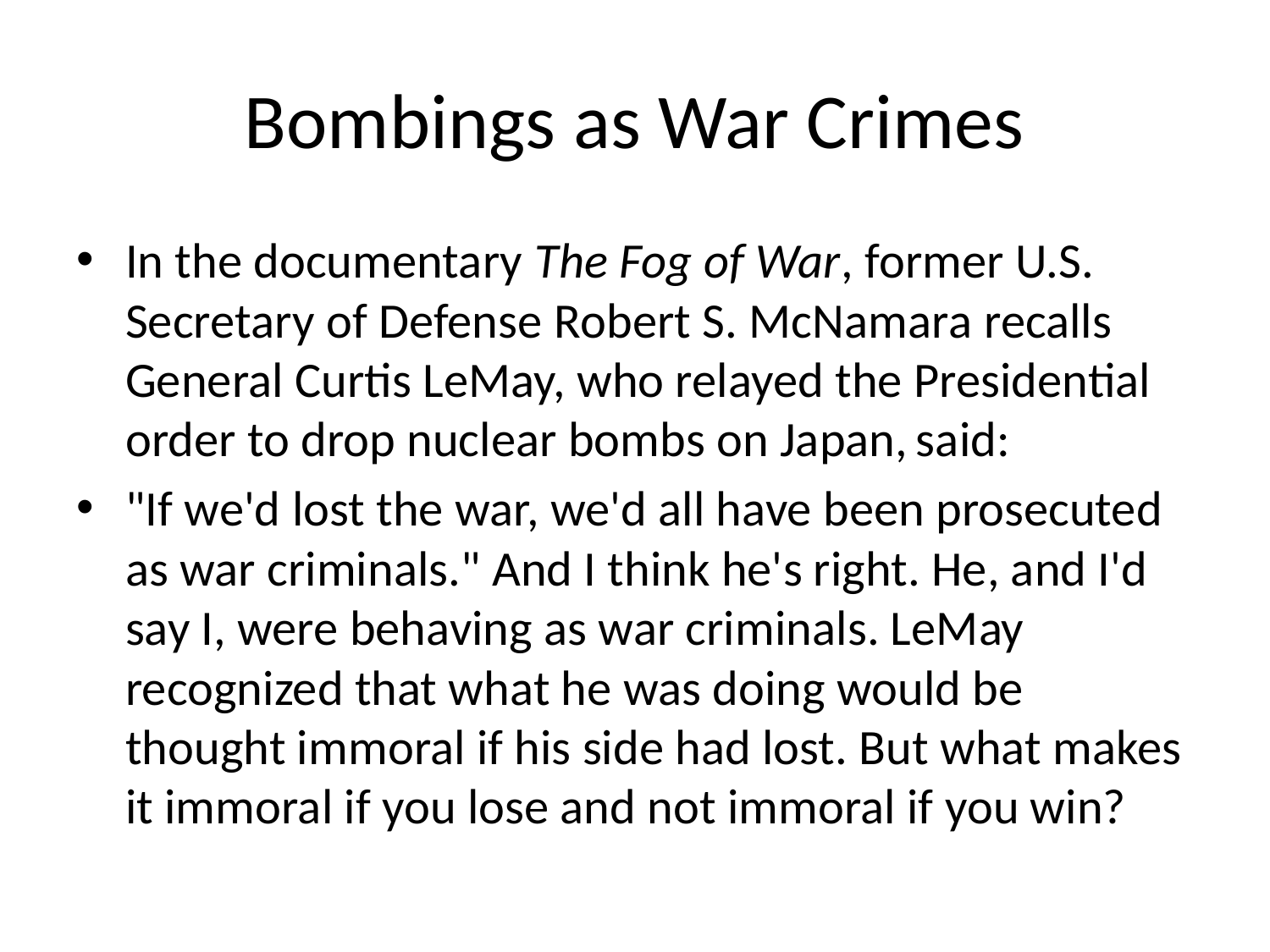

# Bombings as War Crimes
In the documentary The Fog of War, former U.S. Secretary of Defense Robert S. McNamara recalls General Curtis LeMay, who relayed the Presidential order to drop nuclear bombs on Japan, said:
"If we'd lost the war, we'd all have been prosecuted as war criminals." And I think he's right. He, and I'd say I, were behaving as war criminals. LeMay recognized that what he was doing would be thought immoral if his side had lost. But what makes it immoral if you lose and not immoral if you win?